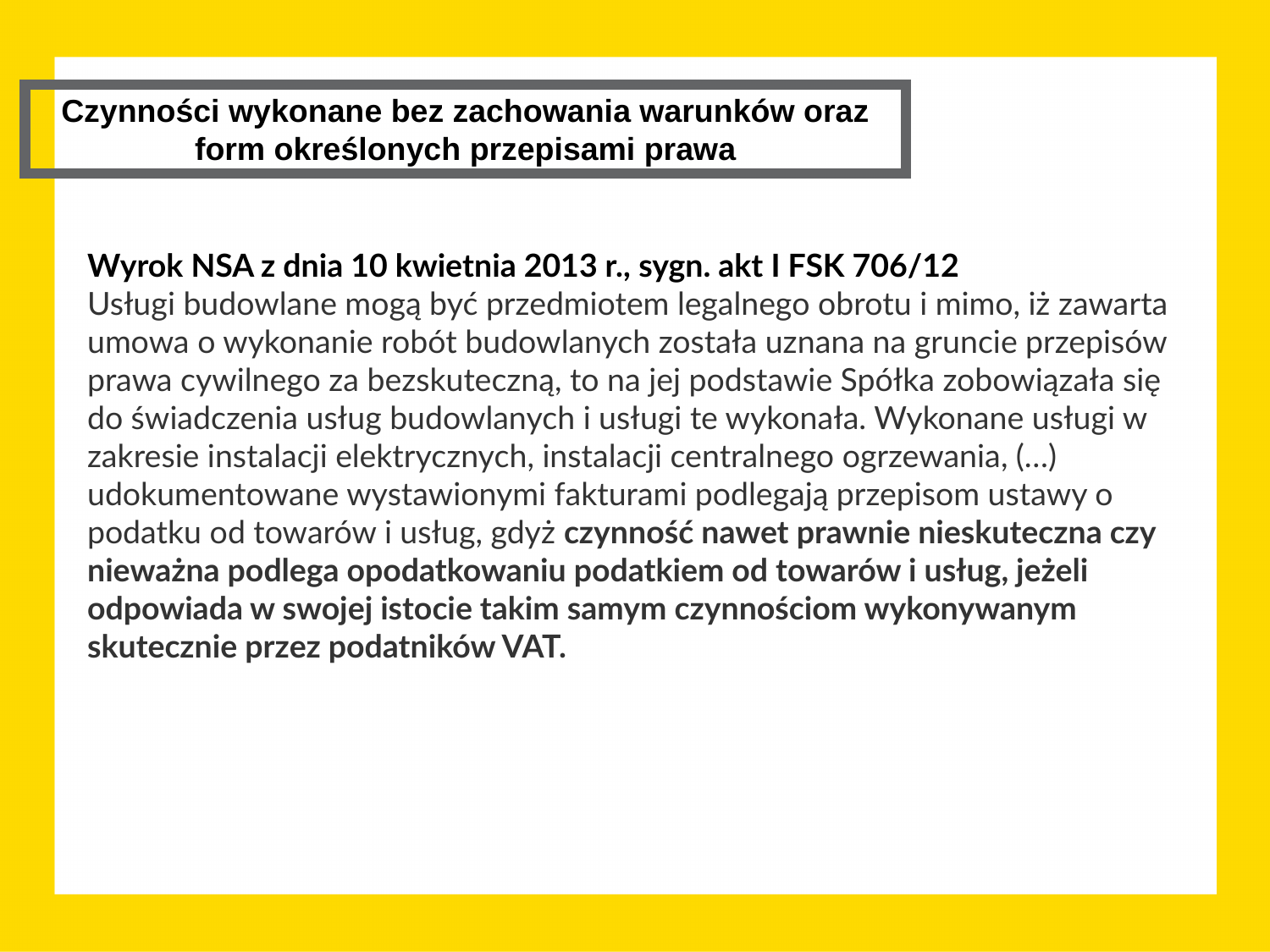

Czynności wykonane bez zachowania warunków oraz form określonych przepisami prawa
Wyrok NSA z dnia 10 kwietnia 2013 r., sygn. akt I FSK 706/12
Usługi budowlane mogą być przedmiotem legalnego obrotu i mimo, iż zawarta umowa o wykonanie robót budowlanych została uznana na gruncie przepisów prawa cywilnego za bezskuteczną, to na jej podstawie Spółka zobowiązała się do świadczenia usług budowlanych i usługi te wykonała. Wykonane usługi w zakresie instalacji elektrycznych, instalacji centralnego ogrzewania, (…) udokumentowane wystawionymi fakturami podlegają przepisom ustawy o podatku od towarów i usług, gdyż czynność nawet prawnie nieskuteczna czy nieważna podlega opodatkowaniu podatkiem od towarów i usług, jeżeli odpowiada w swojej istocie takim samym czynnościom wykonywanym skutecznie przez podatników VAT.